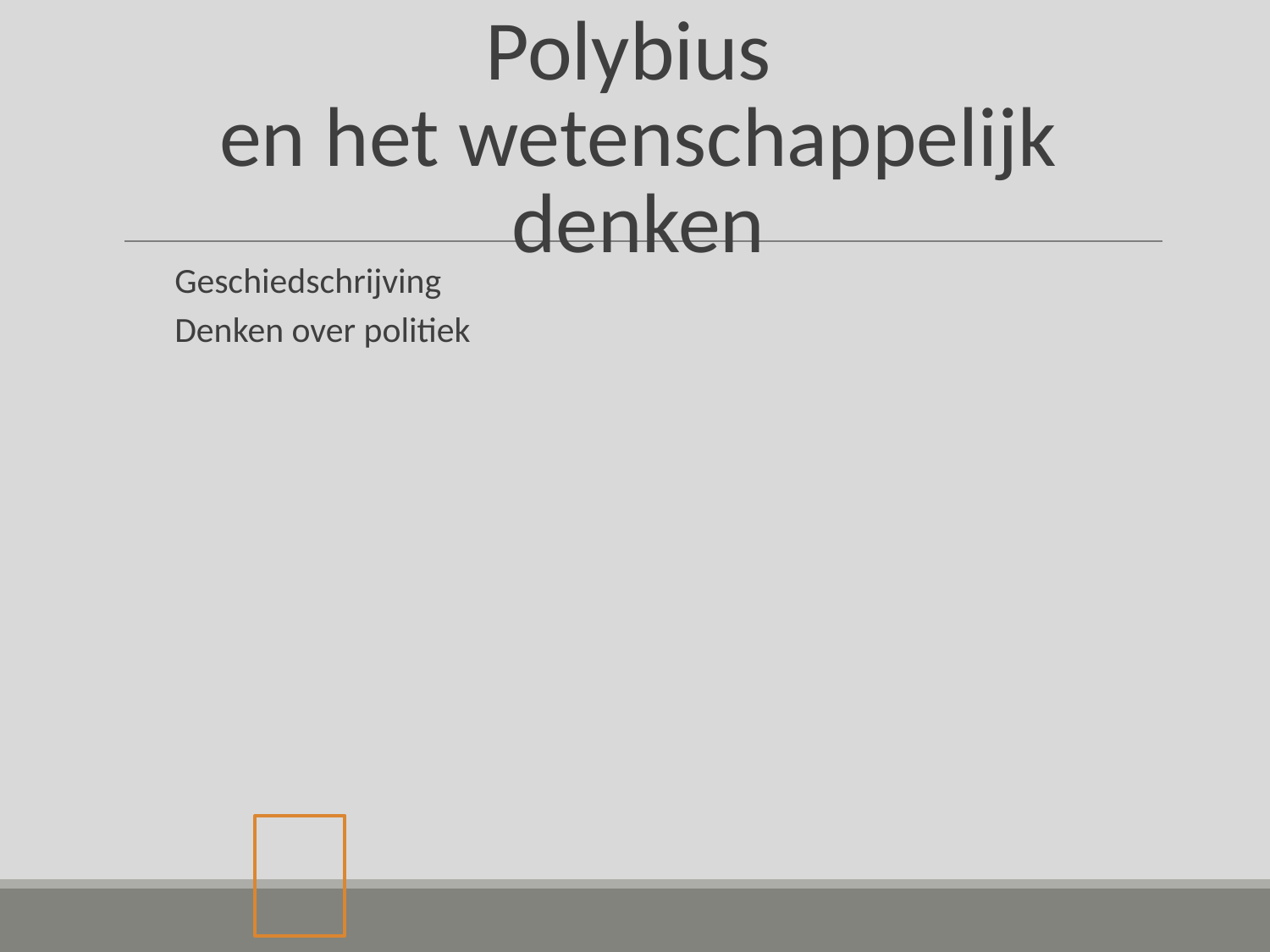

# Polybius en het wetenschappelijk denken
Geschiedschrijving
Denken over politiek